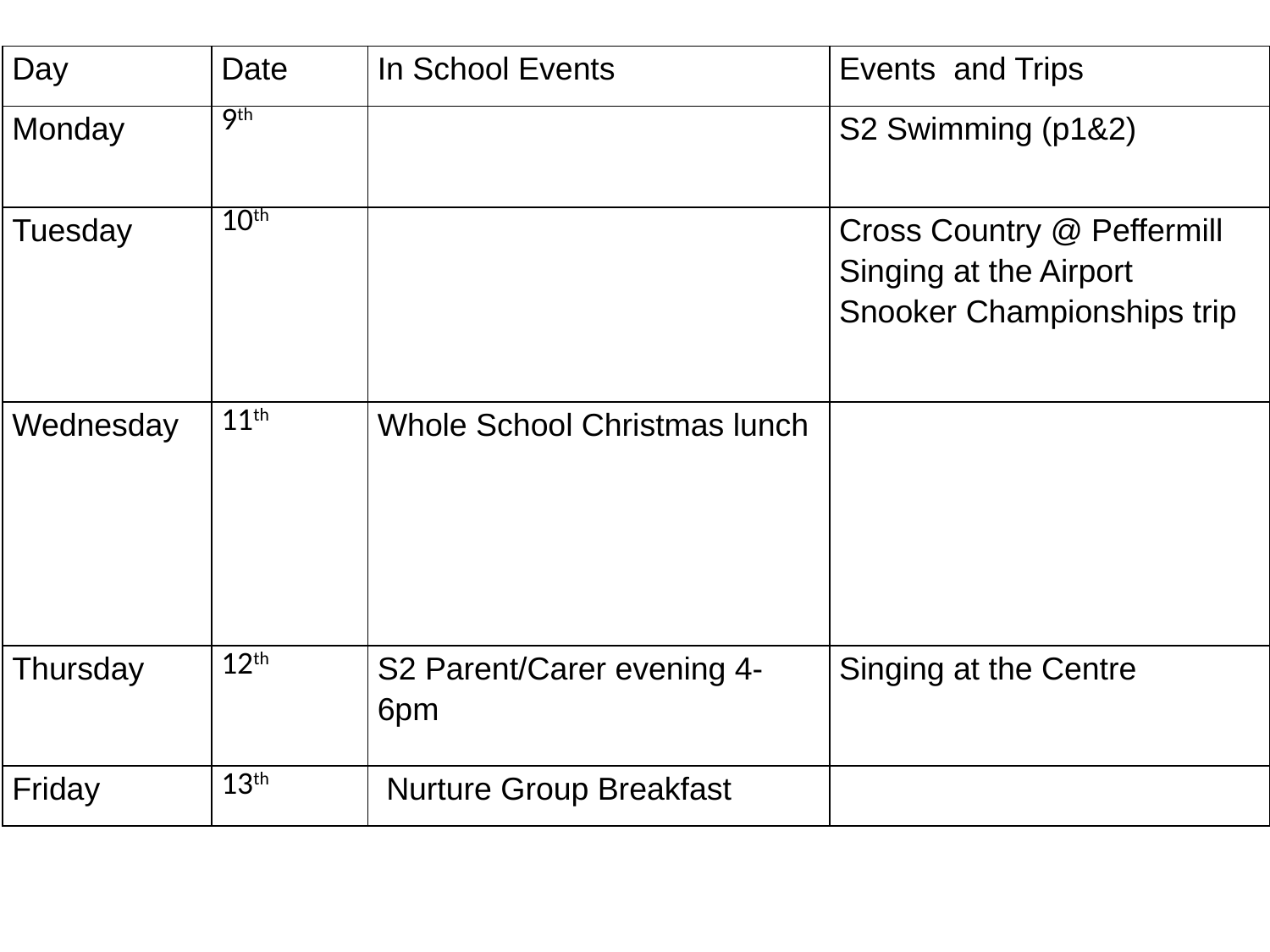

| Day | Date | In School Events | Events and Trips |
| --- | --- | --- | --- |
| Monday | 9th |  | S2 Swimming (p1&2) |
| Tuesday | 10th |  | Cross Country @ Peffermill Singing at the Airport Snooker Championships trip |
| Wednesday | 11th | Whole School Christmas lunch |  |
| Thursday | 12th | S2 Parent/Carer evening 4-6pm | Singing at the Centre |
| Friday | 13th | Nurture Group Breakfast |  |